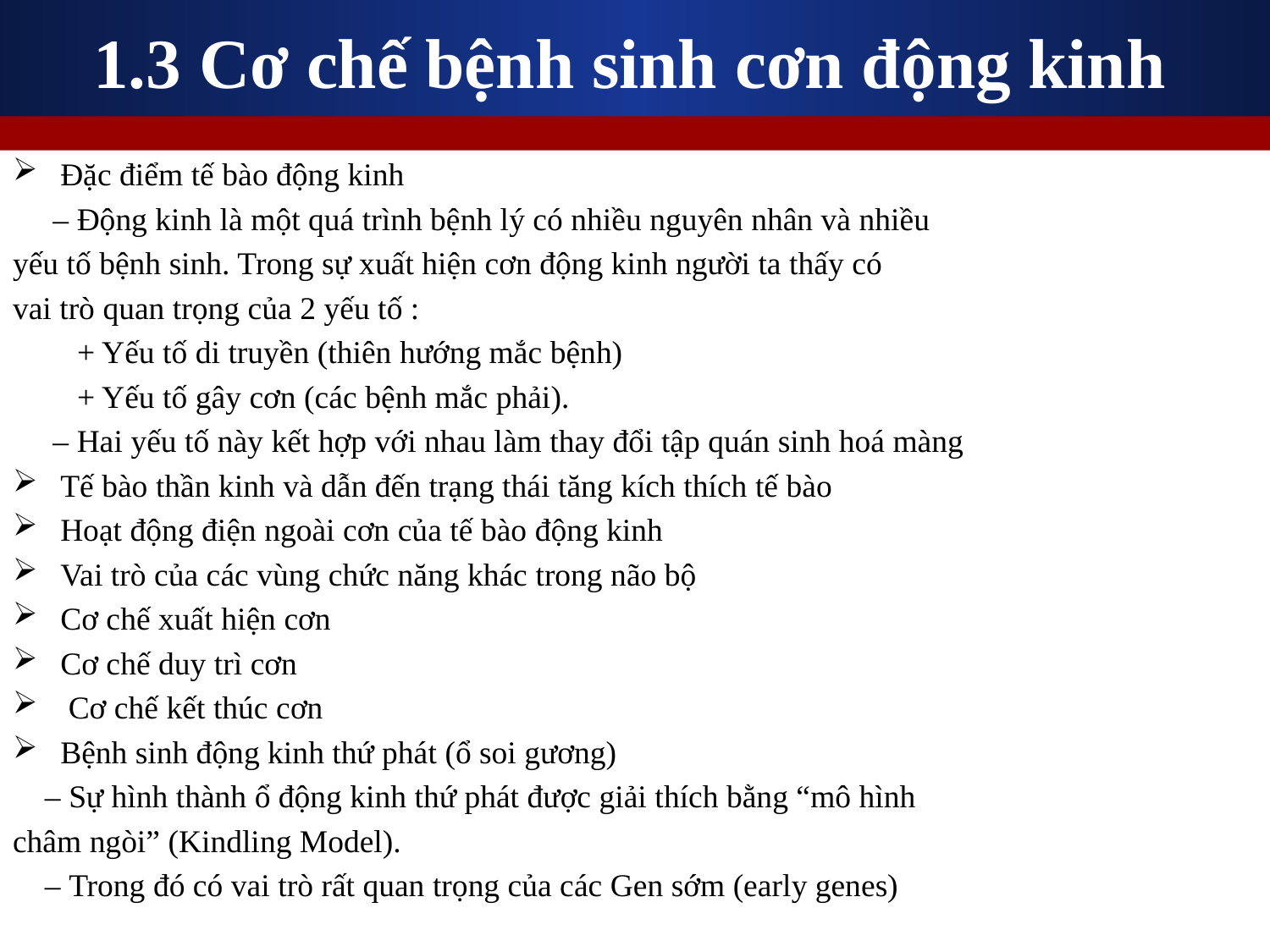

# 1.3 Cơ chế bệnh sinh cơn động kinh
Đặc điểm tế bào động kinh
     ‒ Động kinh là một quá trình bệnh lý có nhiều nguyên nhân và nhiều
yếu tố bệnh sinh. Trong sự xuất hiện cơn động kinh người ta thấy có
vai trò quan trọng của 2 yếu tố :
        + Yếu tố di truyền (thiên hướng mắc bệnh)
        + Yếu tố gây cơn (các bệnh mắc phải).
     ‒ Hai yếu tố này kết hợp với nhau làm thay đổi tập quán sinh hoá màng
Tế bào thần kinh và dẫn đến trạng thái tăng kích thích tế bào
Hoạt động điện ngoài cơn của tế bào động kinh
Vai trò của các vùng chức năng khác trong não bộ
Cơ chế xuất hiện cơn
Cơ chế duy trì cơn
 Cơ chế kết thúc cơn
Bệnh sinh động kinh thứ phát (ổ soi gương)
    ‒ Sự hình thành ổ động kinh thứ phát được giải thích bằng “mô hình
châm ngòi” (Kindling Model).
    ‒ Trong đó có vai trò rất quan trọng của các Gen sớm (early genes)